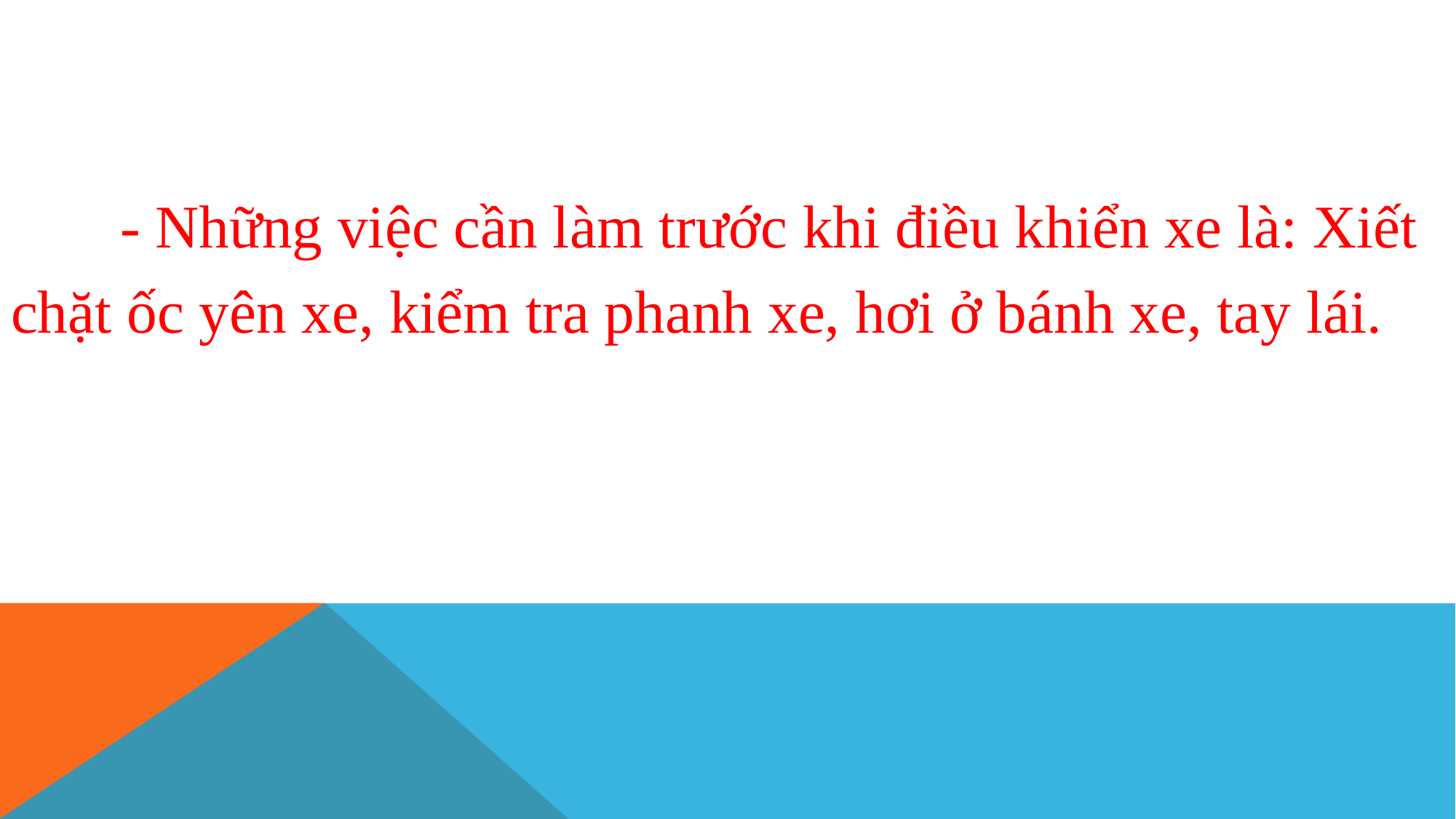

- Những việc cần làm trước khi điều khiển xe là: Xiết
chặt ốc yên xe, kiểm tra phanh xe, hơi ở bánh xe, tay lái.